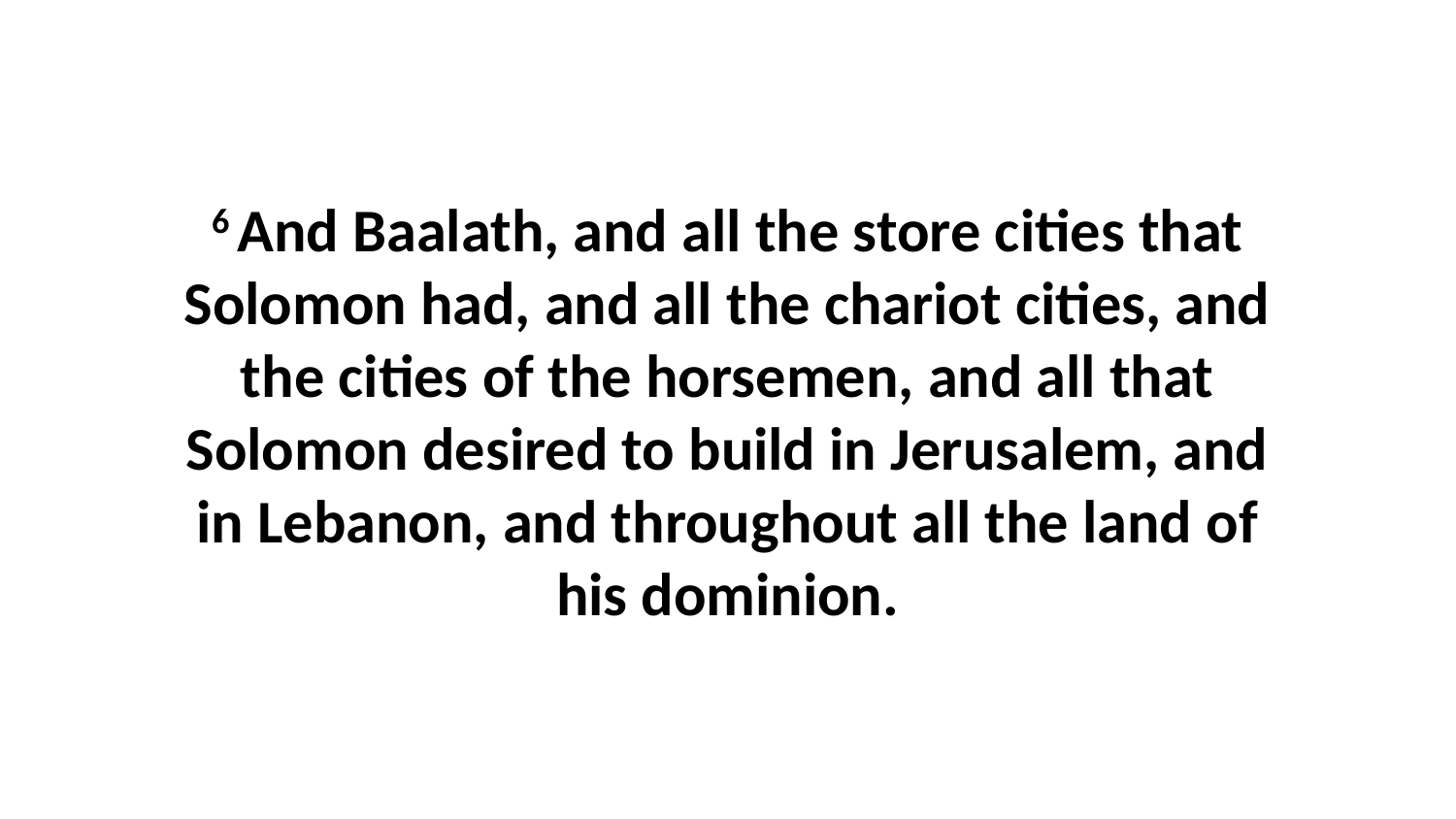

6 And Baalath, and all the store cities that Solomon had, and all the chariot cities, and the cities of the horsemen, and all that Solomon desired to build in Jerusalem, and in Lebanon, and throughout all the land of his dominion.